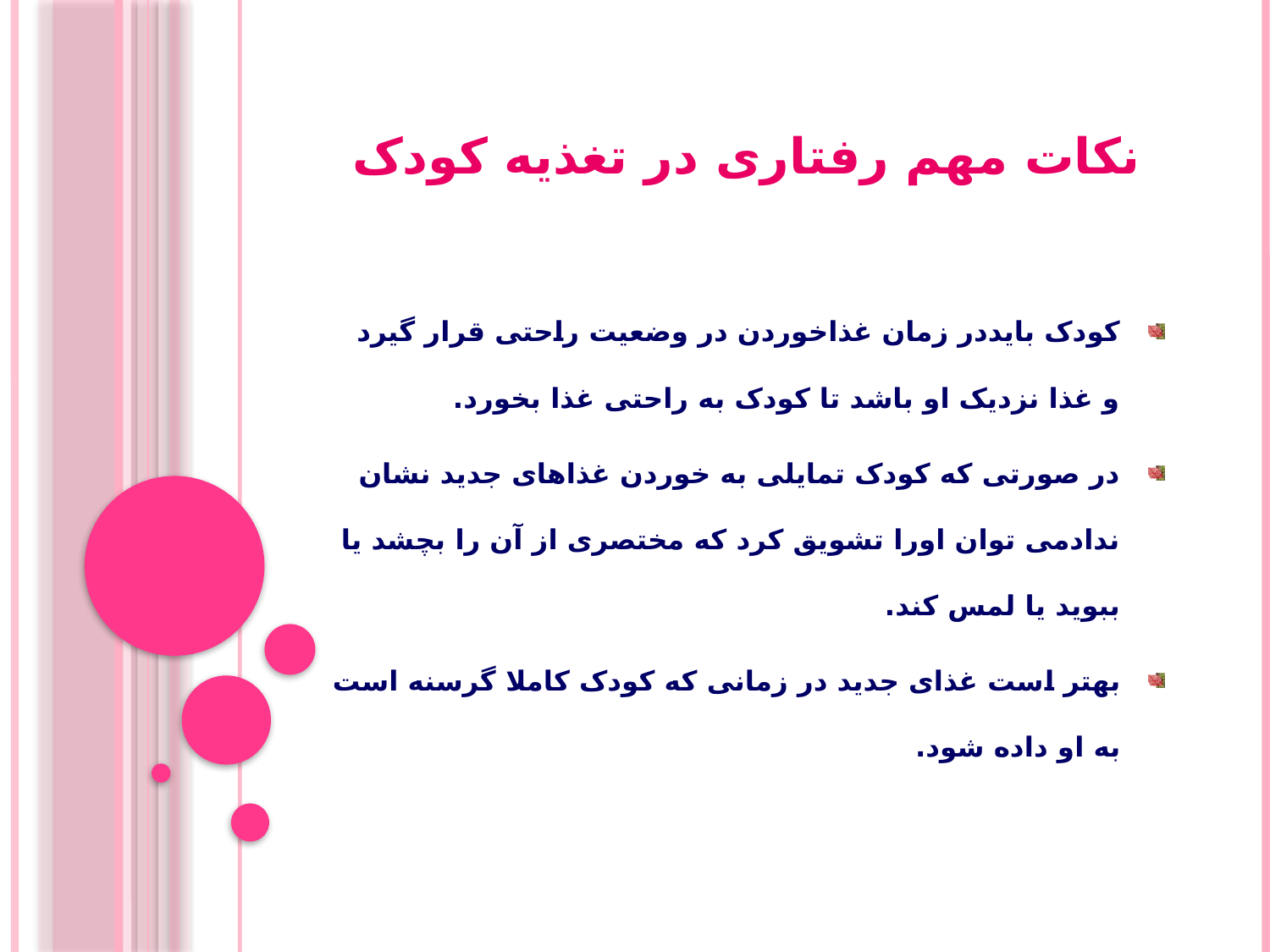

# نکات مهم رفتاری در تغذیه کودک
کودک بایددر زمان غذاخوردن در وضعیت راحتی قرار گیرد و غذا نزدیک او باشد تا کودک به راحتی غذا بخورد.
در صورتی که کودک تمایلی به خوردن غذاهای جدید نشان ندادمی توان اورا تشویق کرد که مختصری از آن را بچشد یا ببوید یا لمس کند.
بهتر است غذای جدید در زمانی که کودک کاملا گرسنه است به او داده شود.